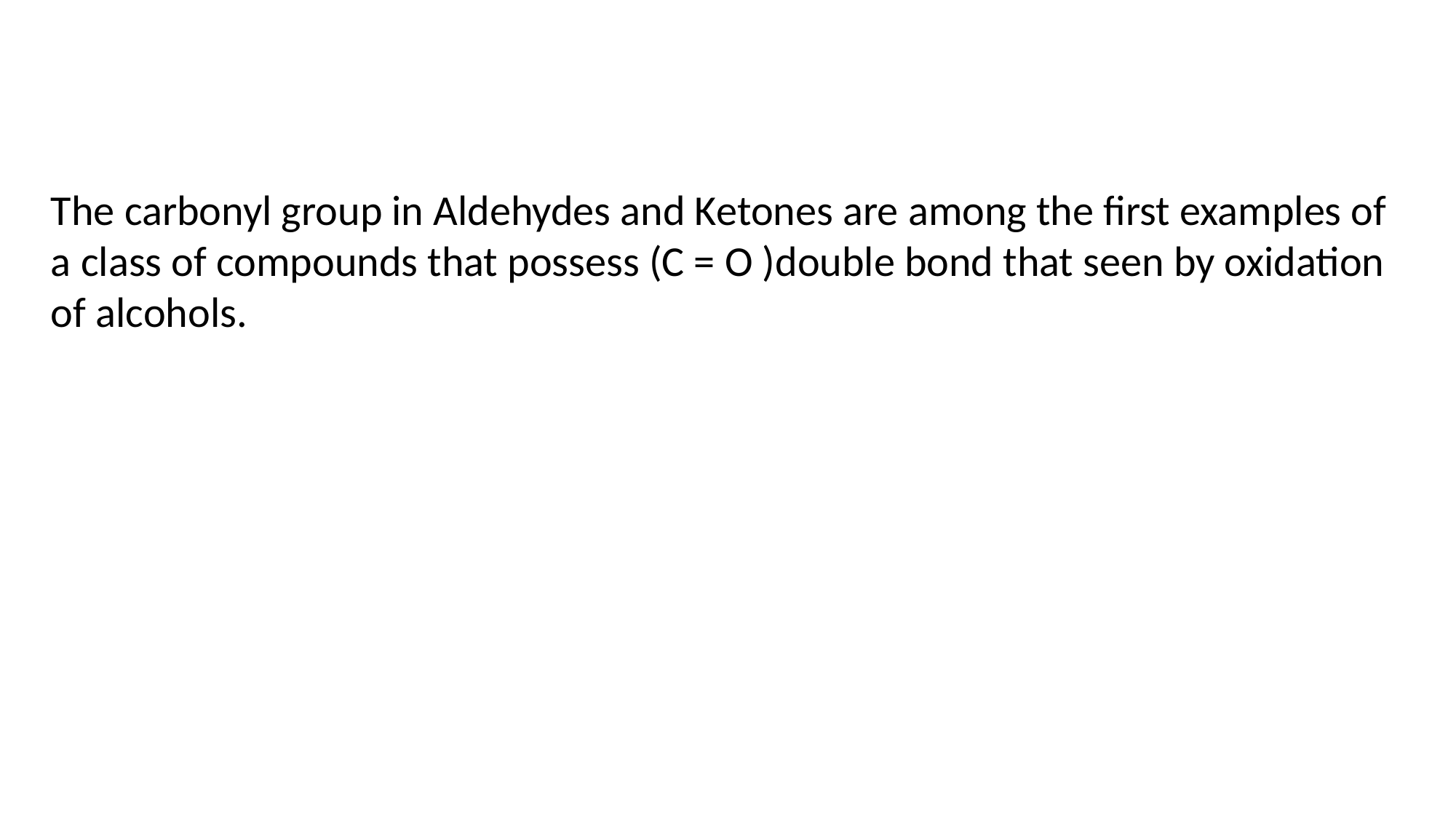

The carbonyl group in Aldehydes and Ketones are among the first examples of a class of compounds that possess (C = O )double bond that seen by oxidation of alcohols.